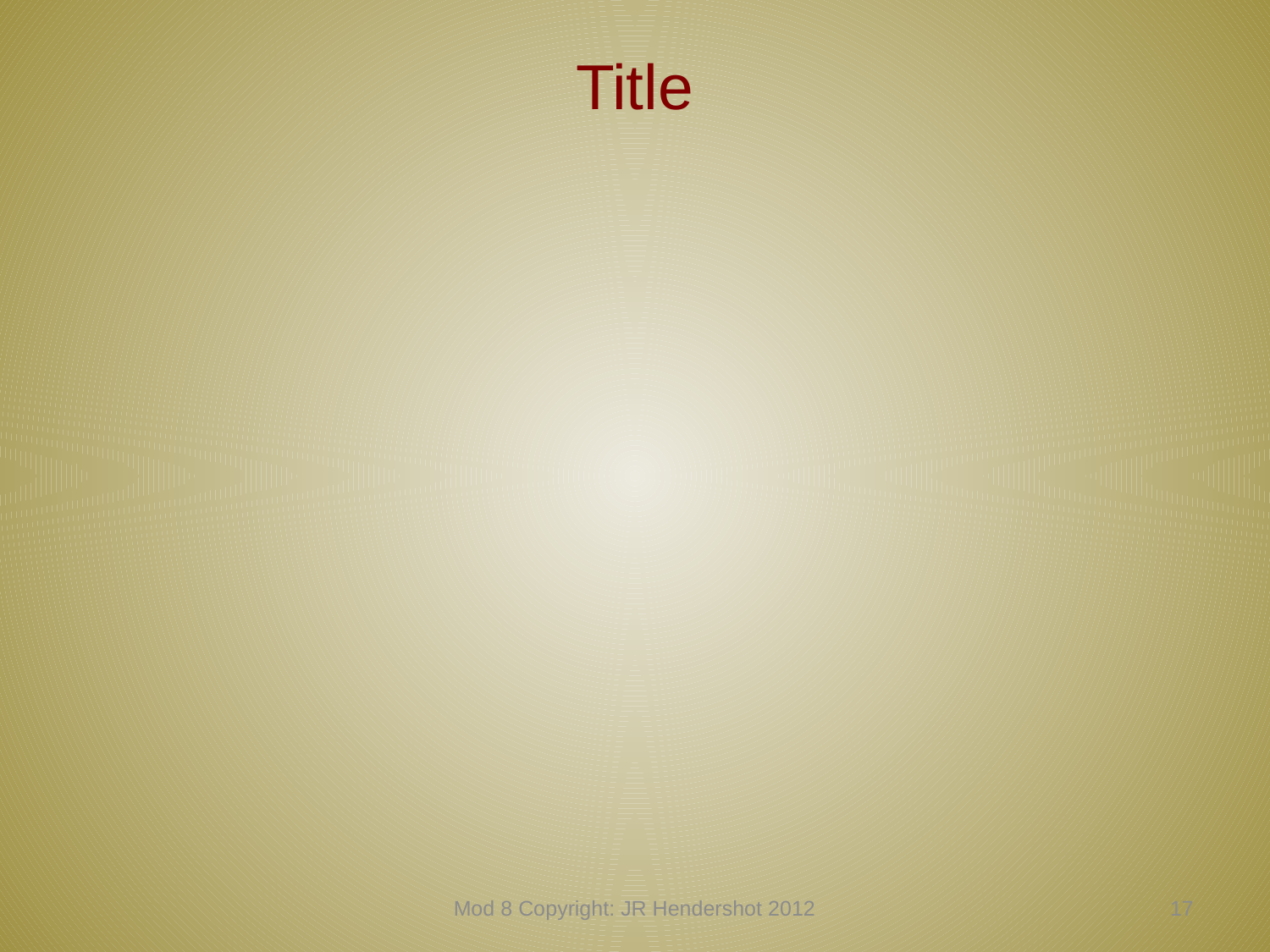

# Title
Mod 8 Copyright: JR Hendershot 2012
17